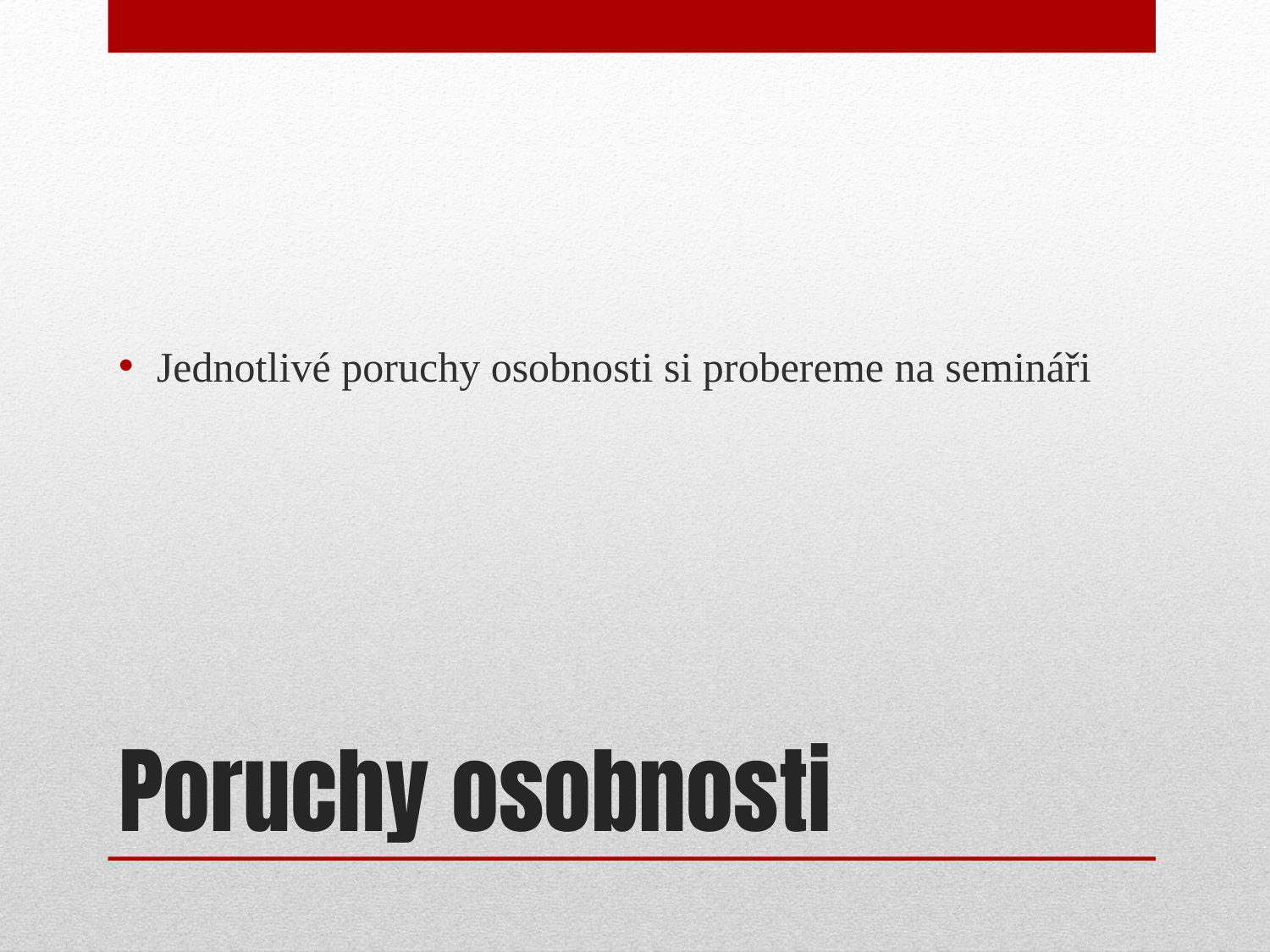

Jednotlivé poruchy osobnosti si probereme na semináři
# Poruchy osobnosti